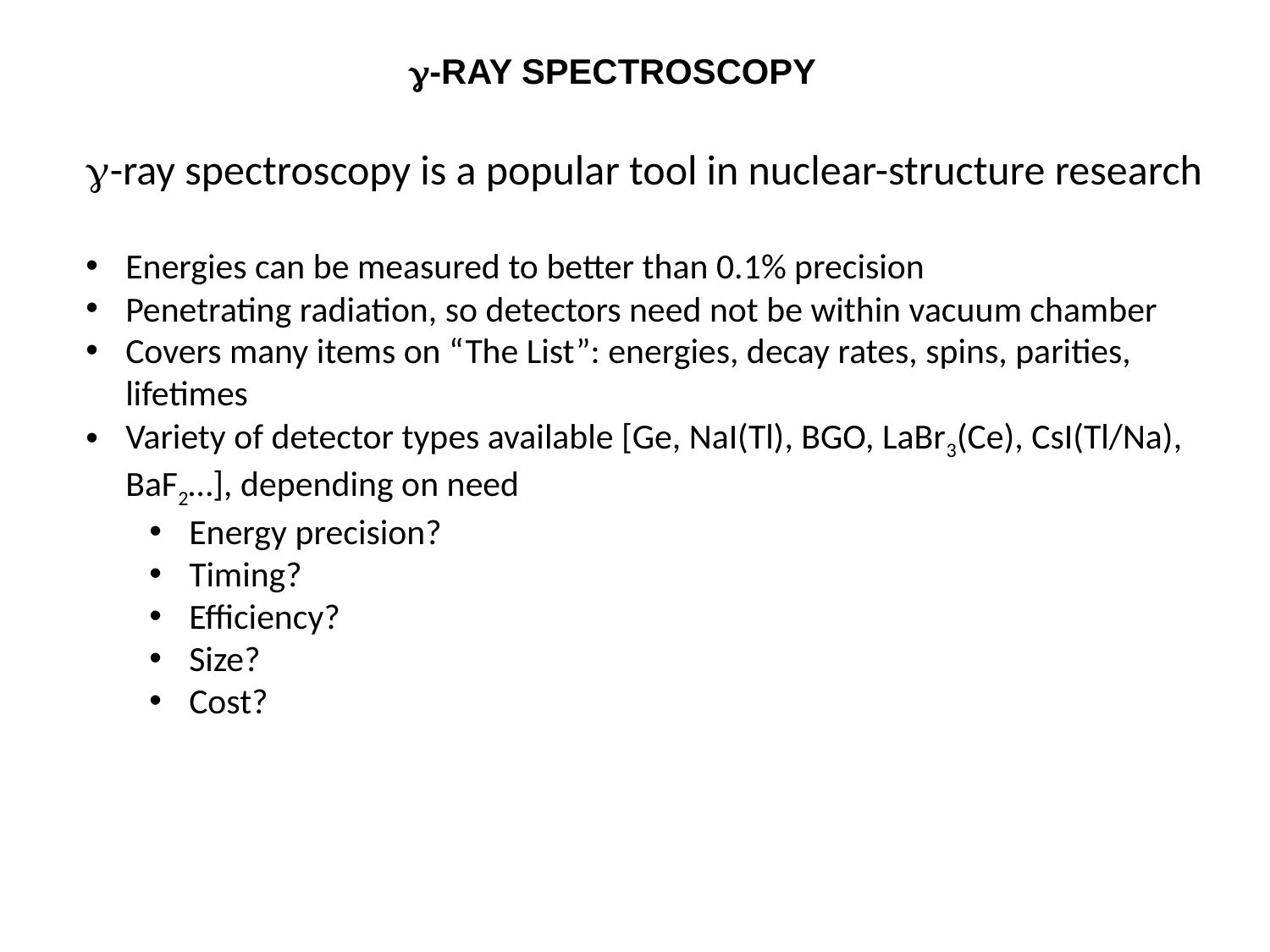

# γ-ray spectroscopy
γ-ray spectroscopy is a popular tool in nuclear-structure research

Energies can be measured to better than 0.1% precision
Penetrating radiation, so detectors need not be within vacuum chamber
Covers many items on “The List”: energies, decay rates, spins, parities, lifetimes
Variety of detector types available [Ge, NaI(Tl), BGO, LaBr3(Ce), CsI(Tl/Na), BaF2…], depending on need
Energy precision?
Timing?
Efficiency?
Size?
Cost?